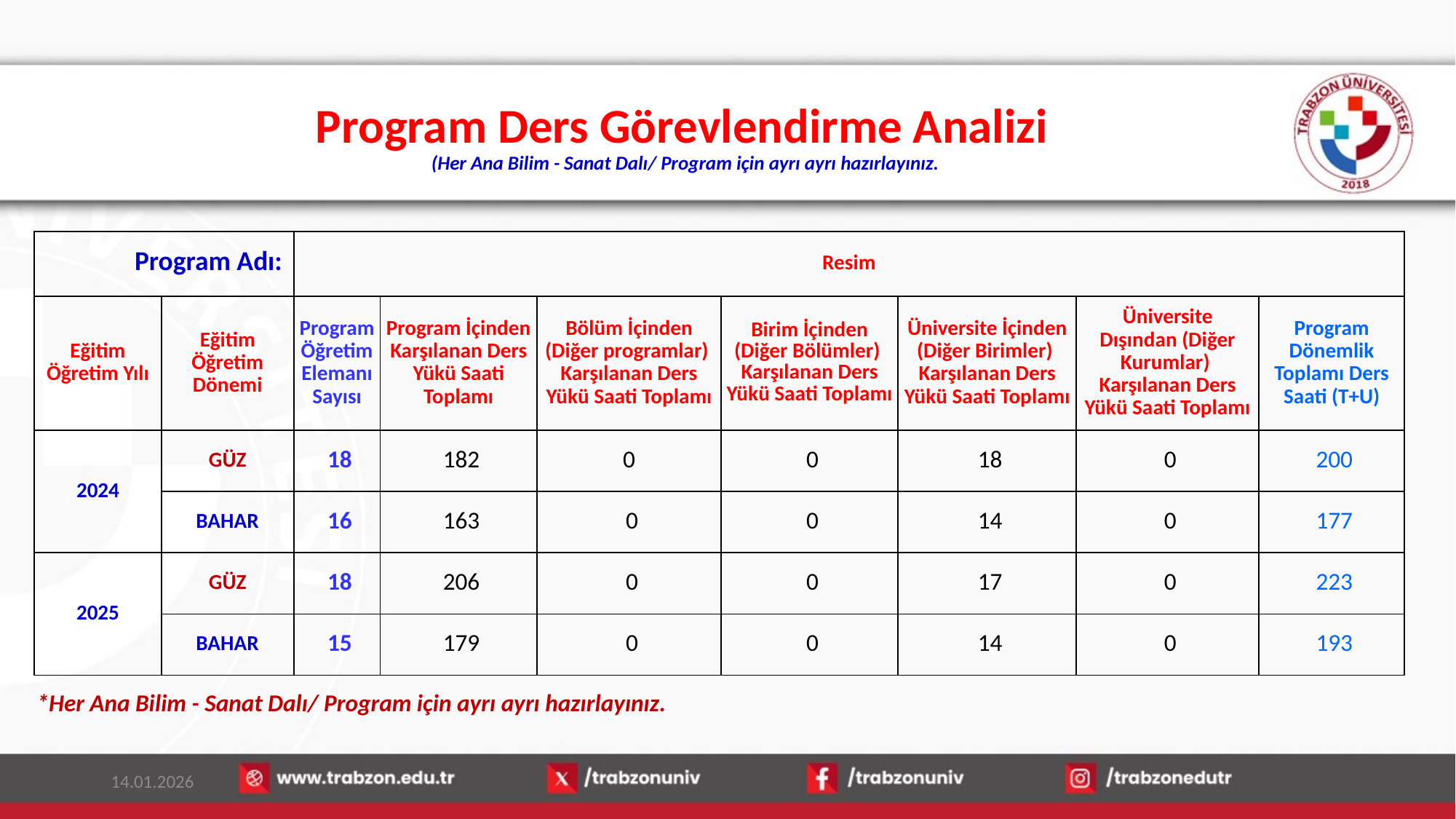

# Program Ders Görevlendirme Analizi (Her Ana Bilim - Sanat Dalı/ Program için ayrı ayrı hazırlayınız.
| Program Adı: |  | Resim |  |  |  |  |  |  |
| --- | --- | --- | --- | --- | --- | --- | --- | --- |
| Eğitim Öğretim Yılı | Eğitim Öğretim Dönemi | Program Öğretim Elemanı Sayısı | Program İçinden Karşılanan Ders Yükü Saati Toplamı | Bölüm İçinden (Diğer programlar) Karşılanan Ders Yükü Saati Toplamı | Birim İçinden (Diğer Bölümler) Karşılanan Ders Yükü Saati Toplamı | Üniversite İçinden (Diğer Birimler) Karşılanan Ders Yükü Saati Toplamı | Üniversite Dışından (Diğer Kurumlar) Karşılanan Ders Yükü Saati Toplamı | Program Dönemlik Toplamı Ders Saati (T+U) |
| 2024 | GÜZ | 18 | 182 | 0 | 0 | 18 | 0 | 200 |
|  | BAHAR | 16 | 163 | 0 | 0 | 14 | 0 | 177 |
| 2025 | GÜZ | 18 | 206 | 0 | 0 | 17 | 0 | 223 |
|  | BAHAR | 15 | 179 | 0 | 0 | 14 | 0 | 193 |
*Her Ana Bilim - Sanat Dalı/ Program için ayrı ayrı hazırlayınız.
14.01.2026
17